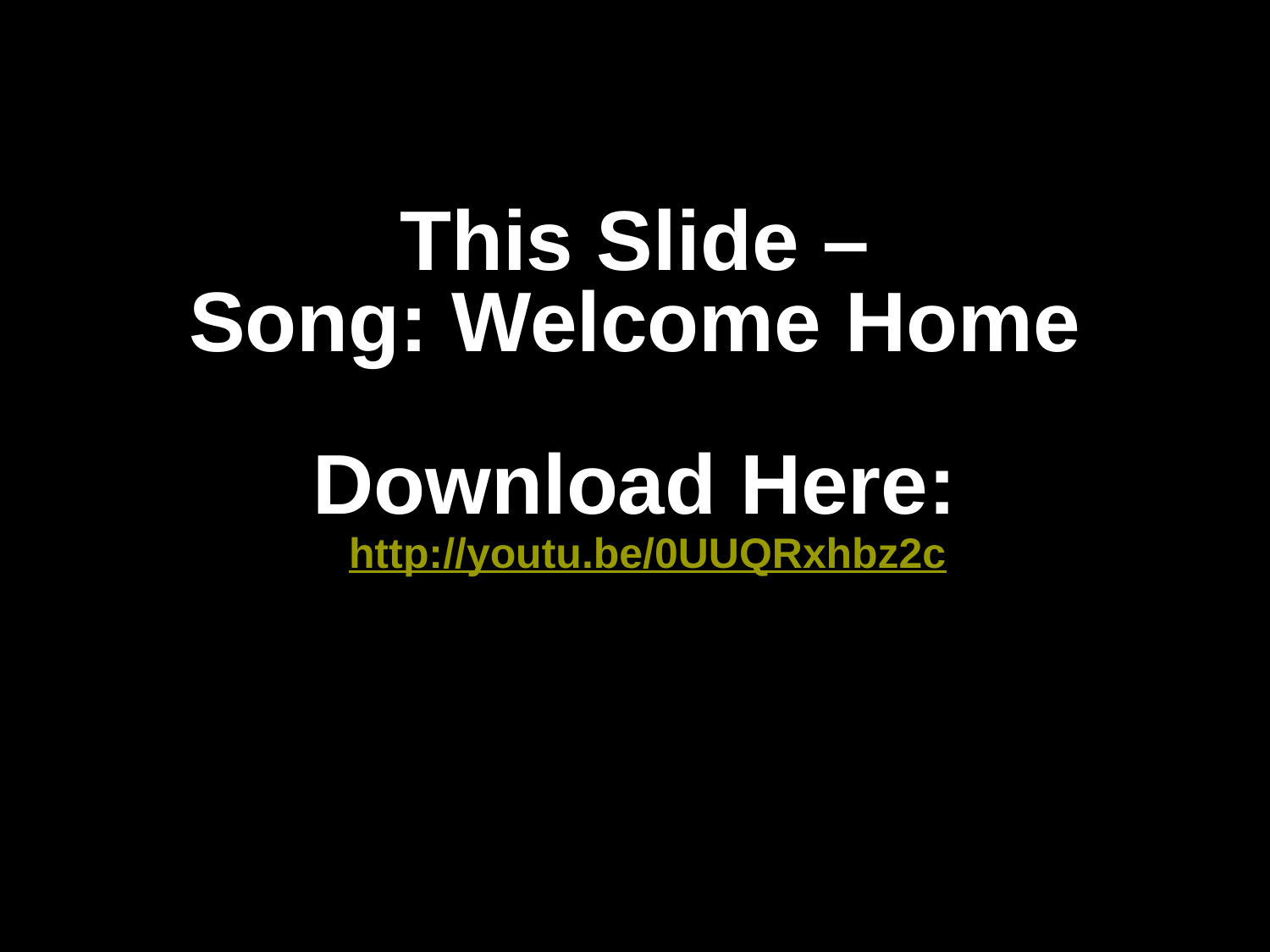

# This Slide – Song: Welcome Home Download Here: http://youtu.be/0UUQRxhbz2c